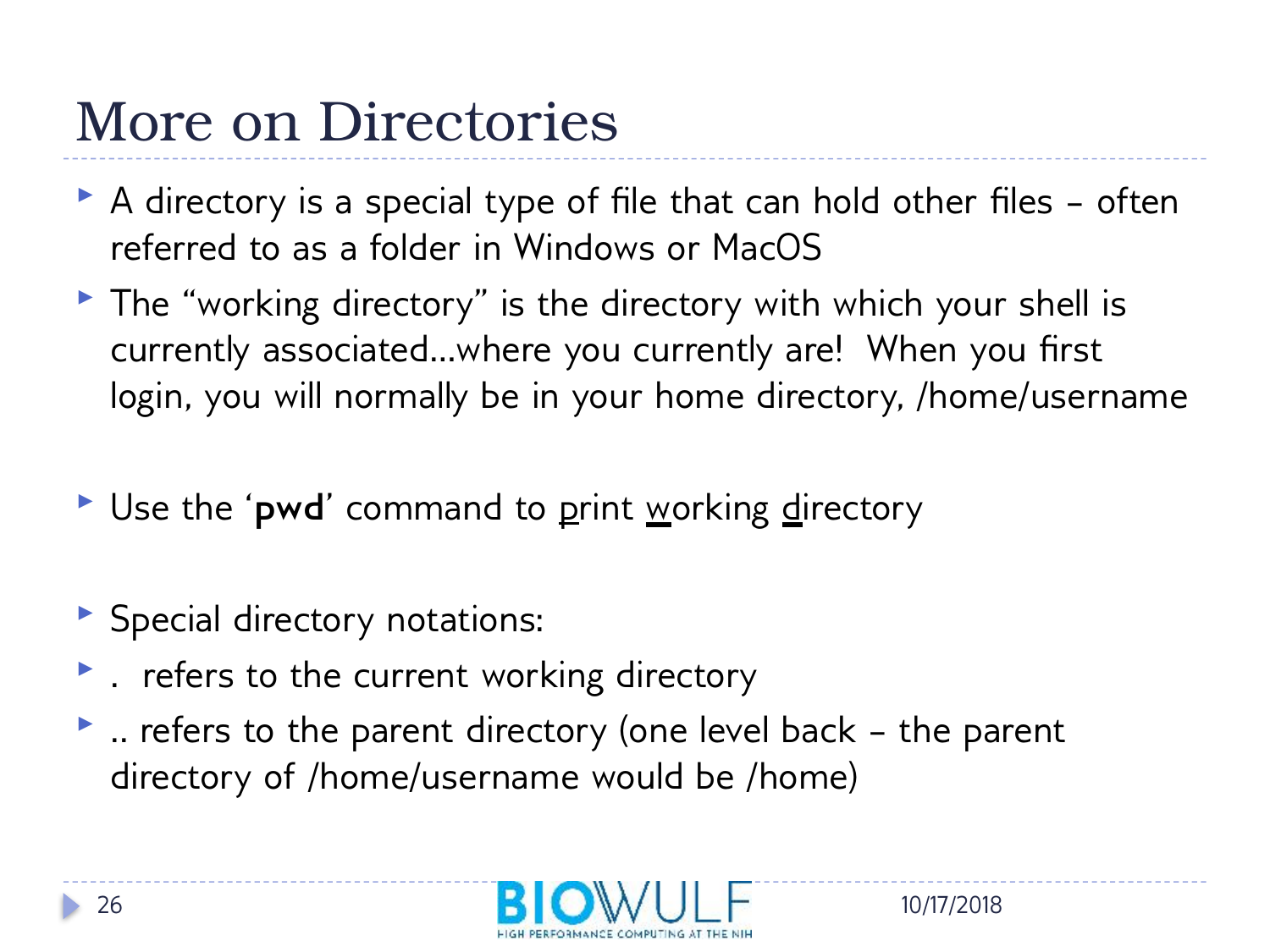

# More on Directories
A directory is a special type of file that can hold other files – often referred to as a folder in Windows or MacOS
The “working directory” is the directory with which your shell is currently associated…where you currently are!  When you first login, you will normally be in your home directory, /home/username

Use the ‘pwd’ command to print working directory

Special directory notations:
.  refers to the current working directory
.. refers to the parent directory (one level back – the parent directory of /home/username would be /home)

26
10/17/2018